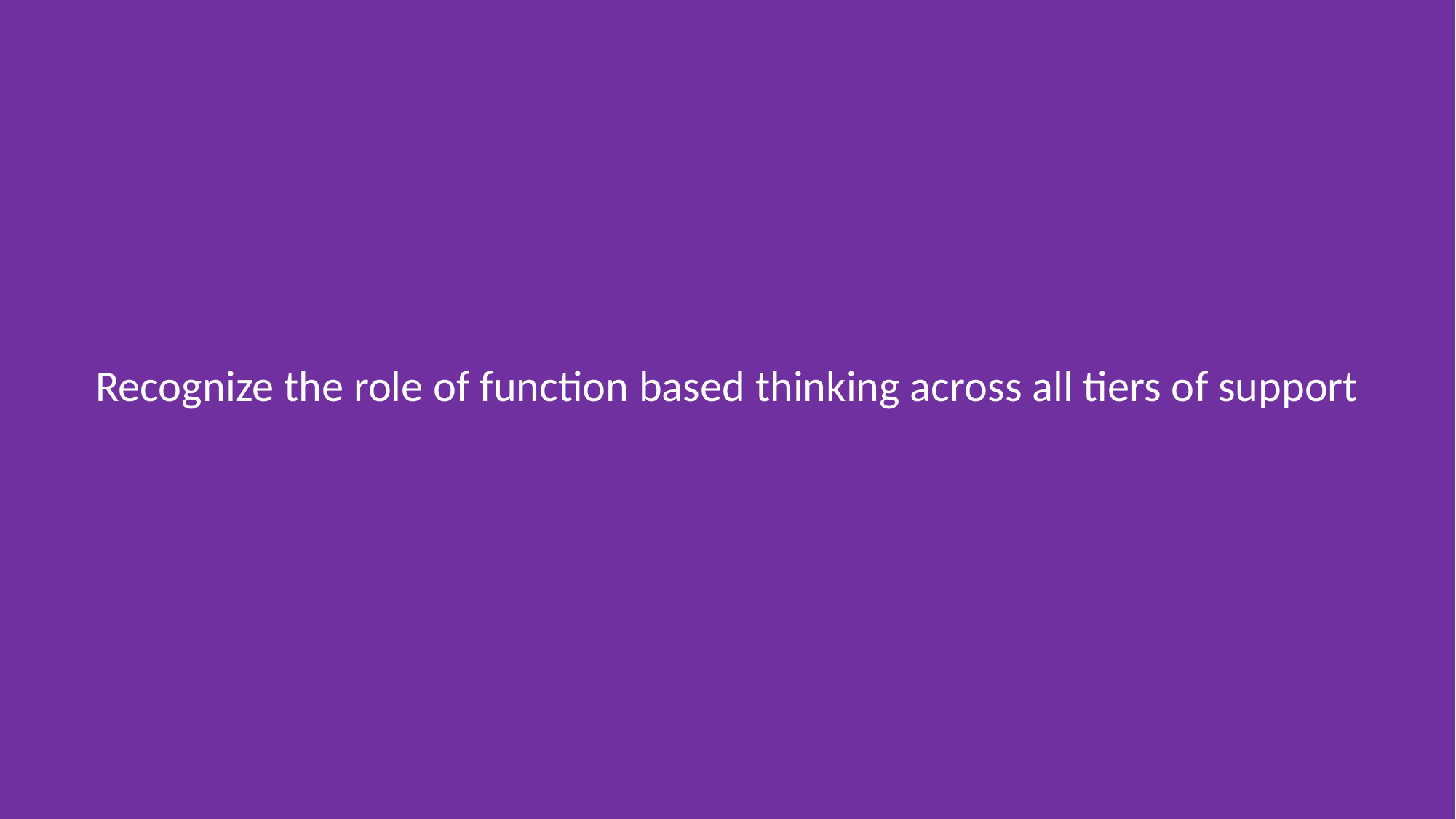

# Recognize the role of function based thinking across all tiers of support